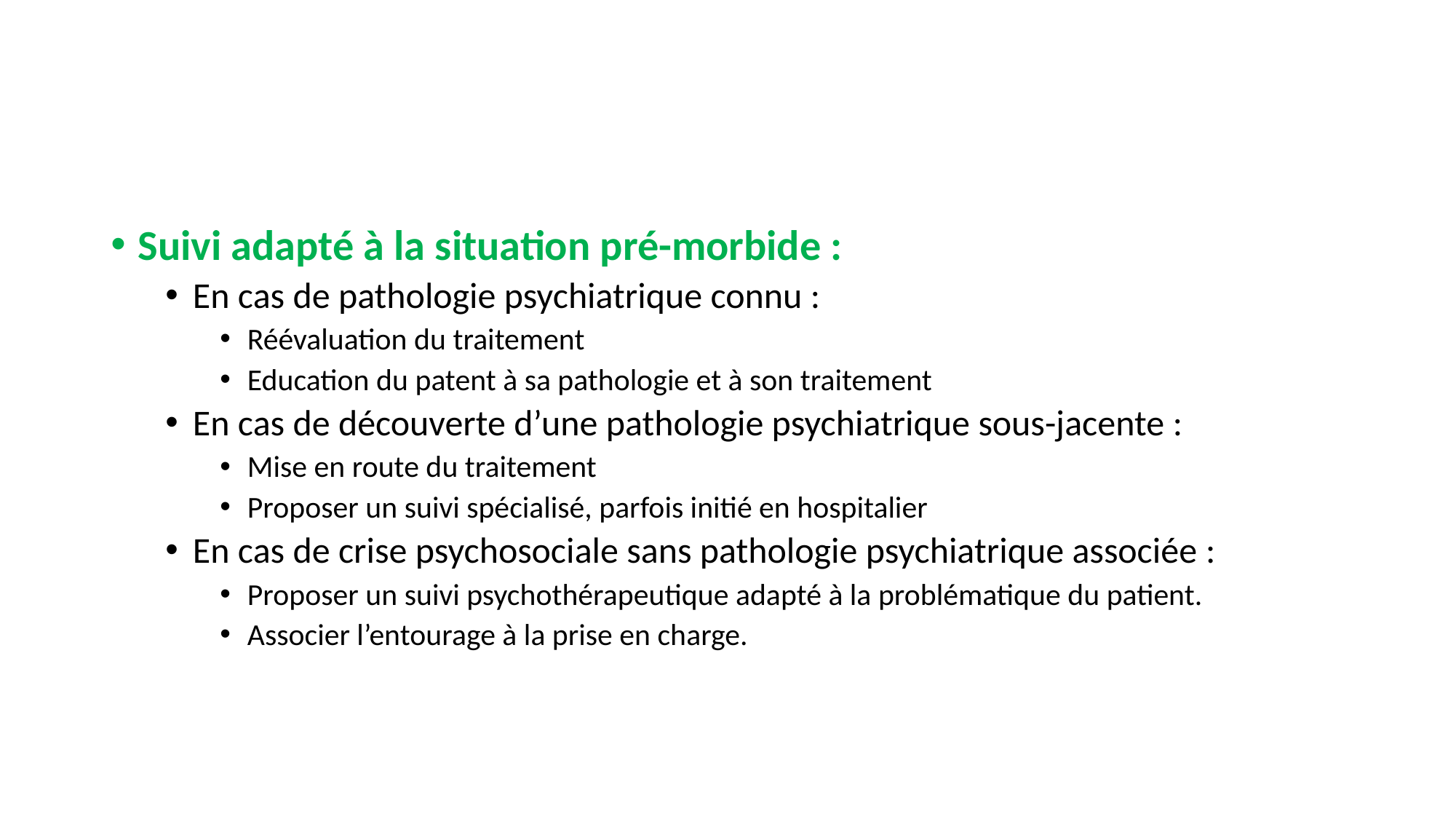

#
Suivi adapté à la situation pré-morbide :
En cas de pathologie psychiatrique connu :
Réévaluation du traitement
Education du patent à sa pathologie et à son traitement
En cas de découverte d’une pathologie psychiatrique sous-jacente :
Mise en route du traitement
Proposer un suivi spécialisé, parfois initié en hospitalier
En cas de crise psychosociale sans pathologie psychiatrique associée :
Proposer un suivi psychothérapeutique adapté à la problématique du patient.
Associer l’entourage à la prise en charge.